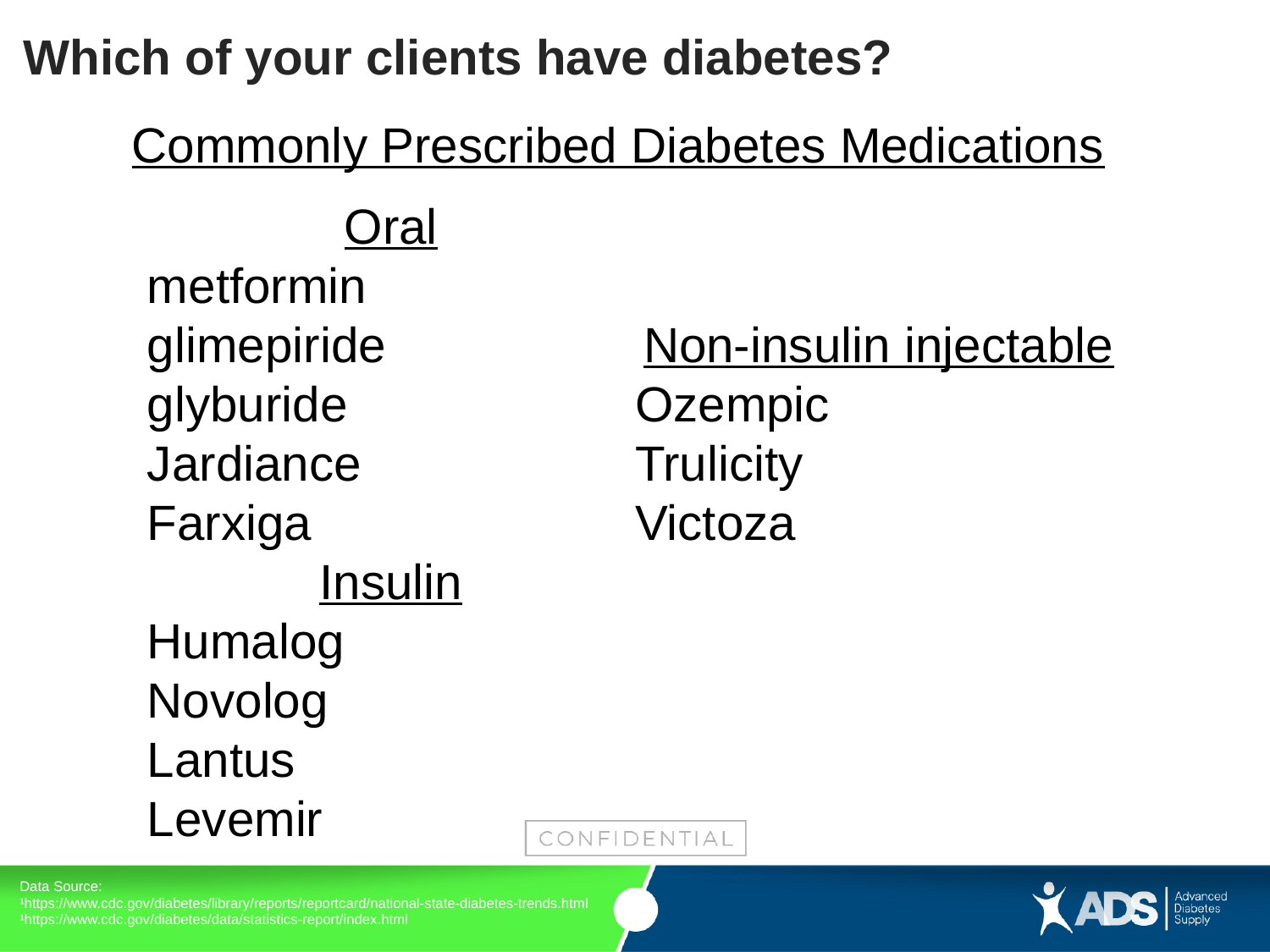

Which of your clients have diabetes?
Commonly Prescribed Diabetes Medications
Oral
metformin
glimepiride
glyburide
Jardiance
Farxiga
Insulin
Humalog
Novolog
Lantus
Levemir

Non-insulin injectable
Ozempic
Trulicity
Victoza

Data Source:
¹https://www.cdc.gov/diabetes/library/reports/reportcard/national-state-diabetes-trends.html
¹https://www.cdc.gov/diabetes/data/statistics-report/index.html